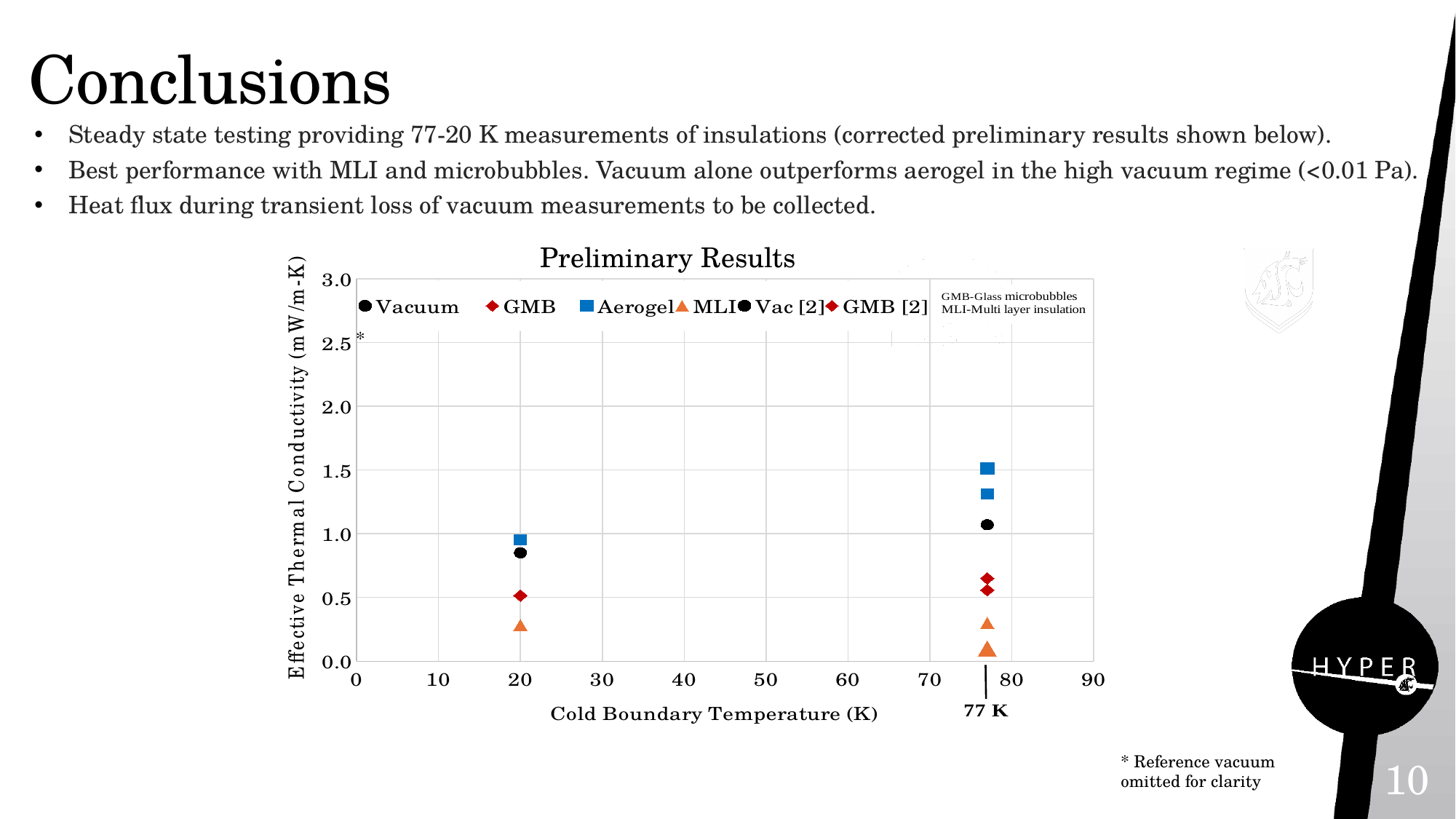

Conclusions
Steady state testing providing 77-20 K measurements of insulations (corrected preliminary results shown below).
Best performance with MLI and microbubbles. Vacuum alone outperforms aerogel in the high vacuum regime (<0.01 Pa).
Heat flux during transient loss of vacuum measurements to be collected.

### Chart

| Category |  |  |  |  |  |  |  |  |
|---|---|---|---|---|---|---|---|---|
Preliminary Results
*
* Reference vacuum omitted for clarity